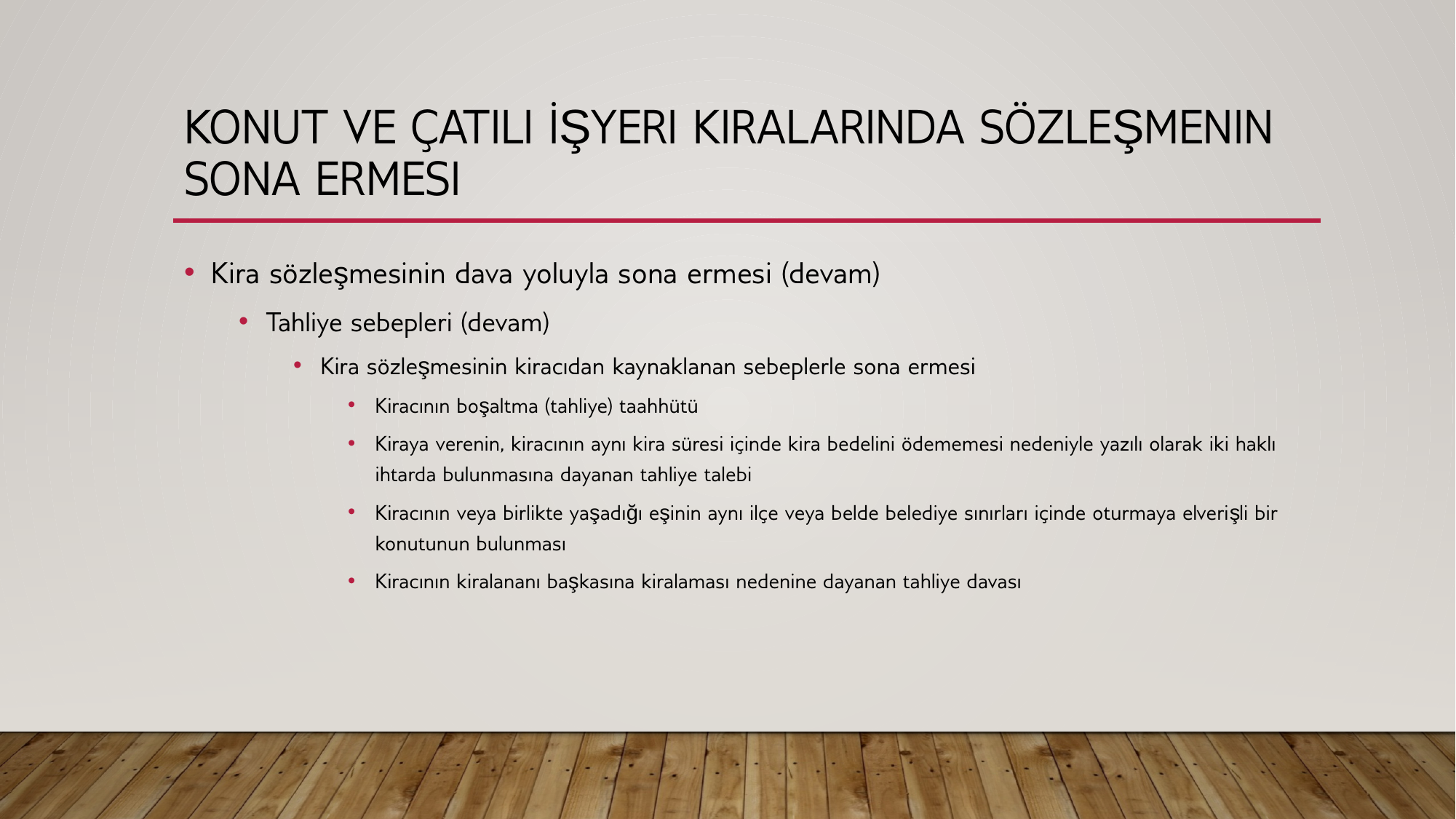

# Konut Ve Çatılı İşyeri Kiralarında Sözleşmenin Sona Ermesi
Kira sözleşmesinin dava yoluyla sona ermesi (devam)
Tahliye sebepleri (devam)
Kira sözleşmesinin kiracıdan kaynaklanan sebeplerle sona ermesi
Kiracının boşaltma (tahliye) taahhütü
Kiraya verenin, kiracının aynı kira süresi içinde kira bedelini ödememesi nedeniyle yazılı olarak iki haklı ihtarda bulunmasına dayanan tahliye talebi
Kiracının veya birlikte yaşadığı eşinin aynı ilçe veya belde belediye sınırları içinde oturmaya elverişli bir konutunun bulunması
Kiracının kiralananı başkasına kiralaması nedenine dayanan tahliye davası